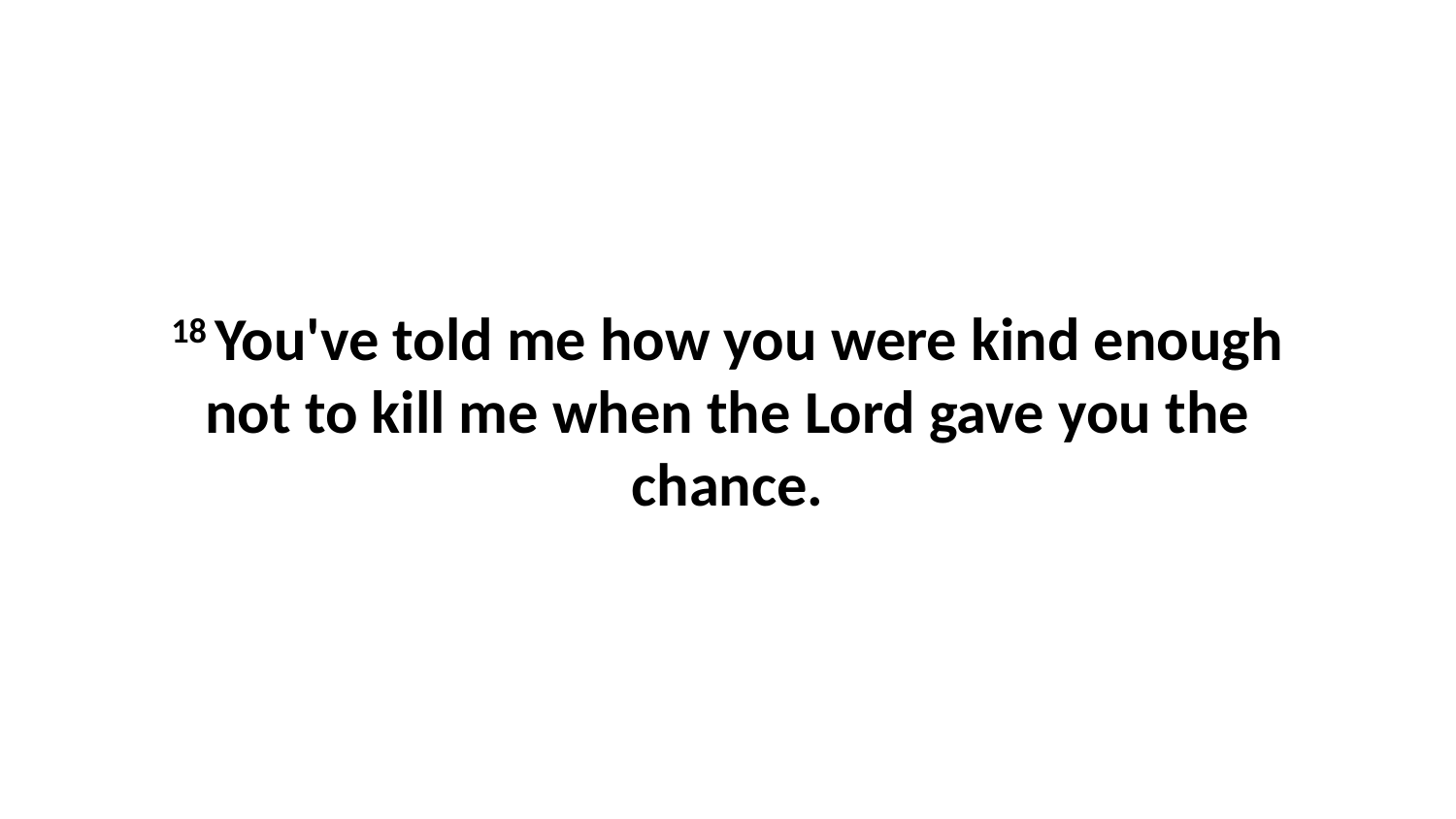

18 You've told me how you were kind enough not to kill me when the Lord gave you the chance.